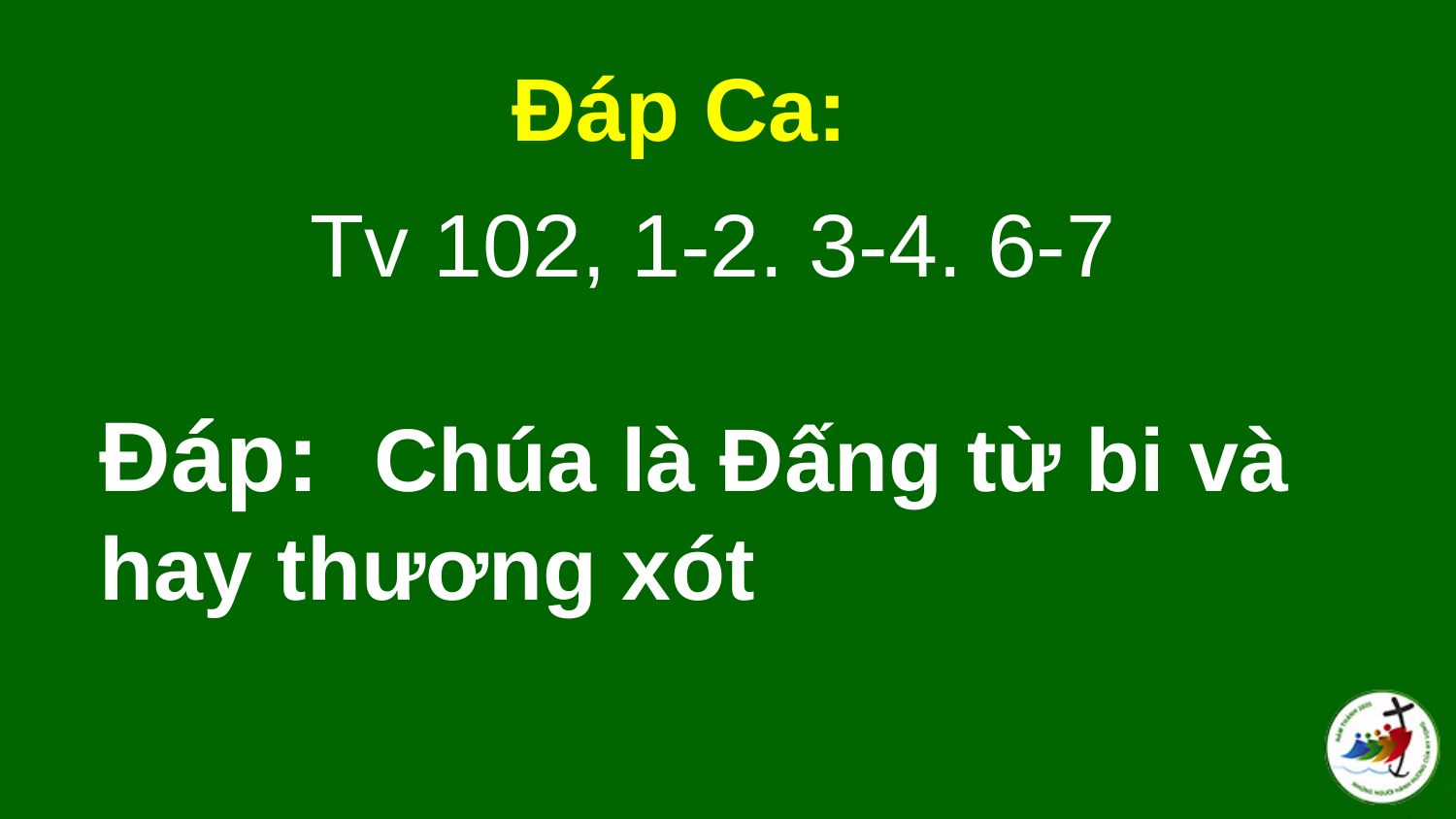

Đáp Ca:
Tv 102, 1-2. 3-4. 6-7
# Ðáp:  Chúa là Ðấng từ bi và hay thương xót